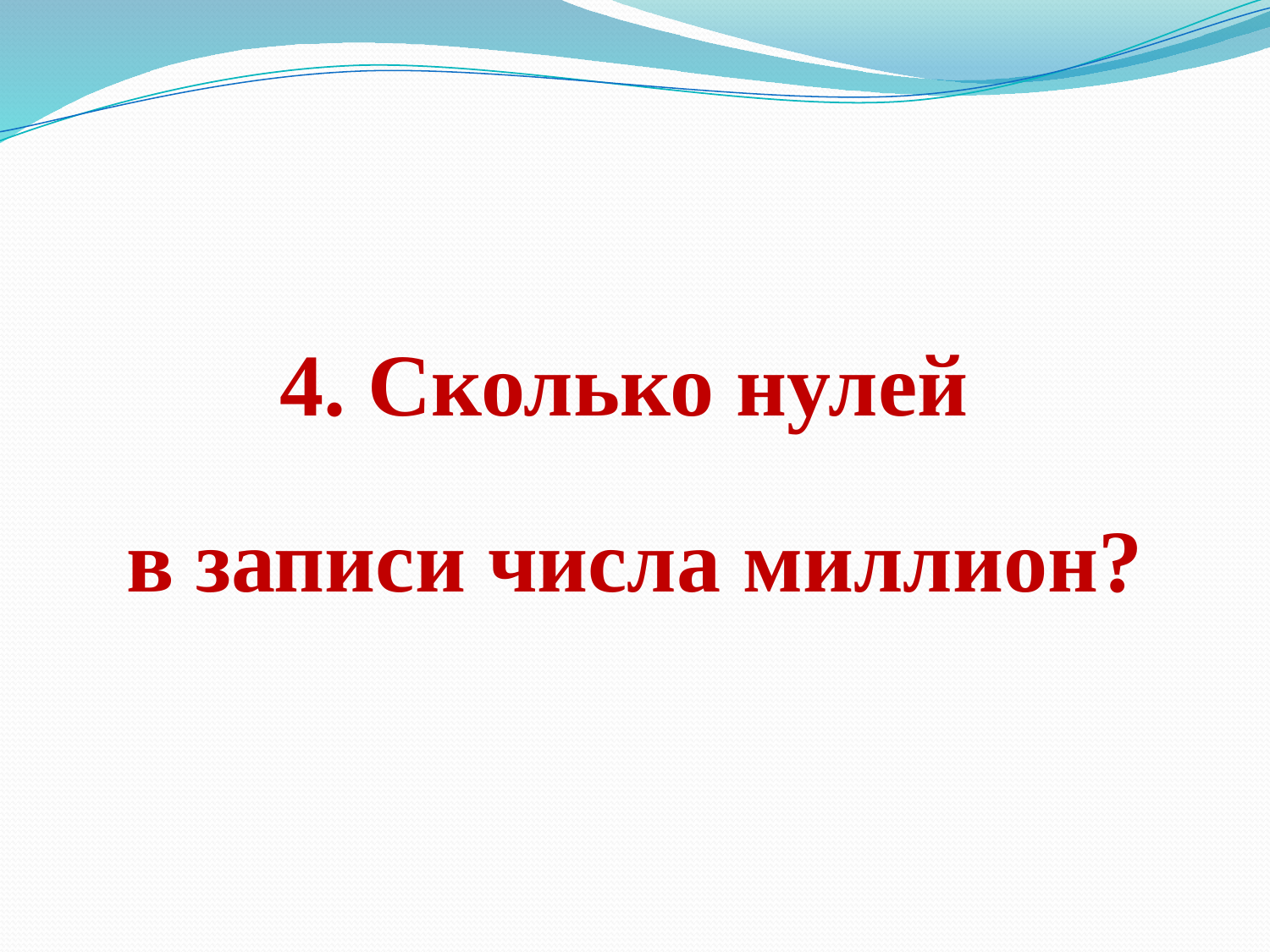

#
4. Сколько нулей
в записи числа миллион?